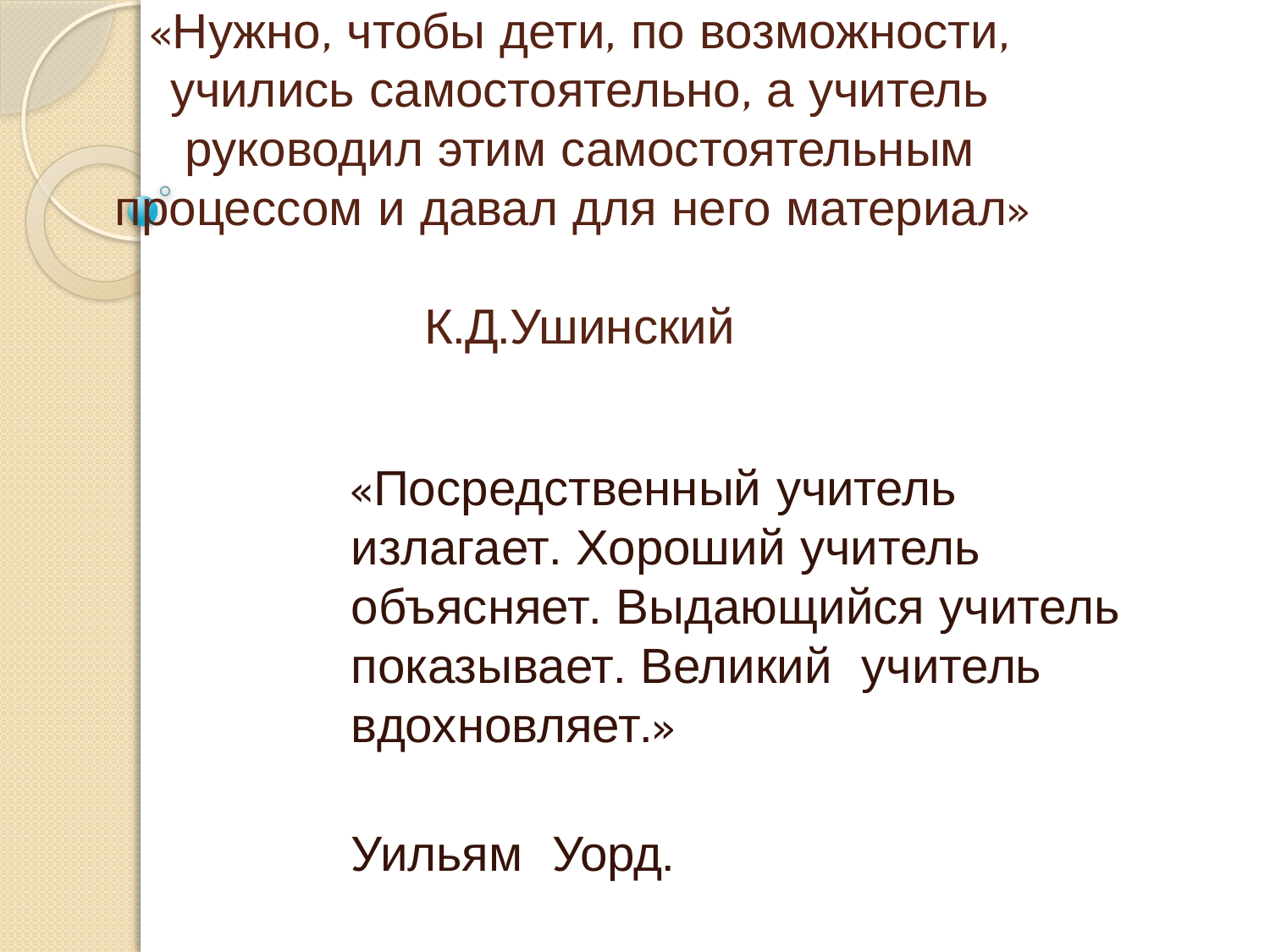

# «Нужно, чтобы дети, по возможности, учились самостоятельно, а учитель руководил этим самостоятельным процессом и давал для него материал» К.Д.Ушинский
«Посредственный учитель излагает. Хороший учитель объясняет. Выдающийся учитель показывает. Великий  учитель вдохновляет.»
                                                   Уильям  Уорд.